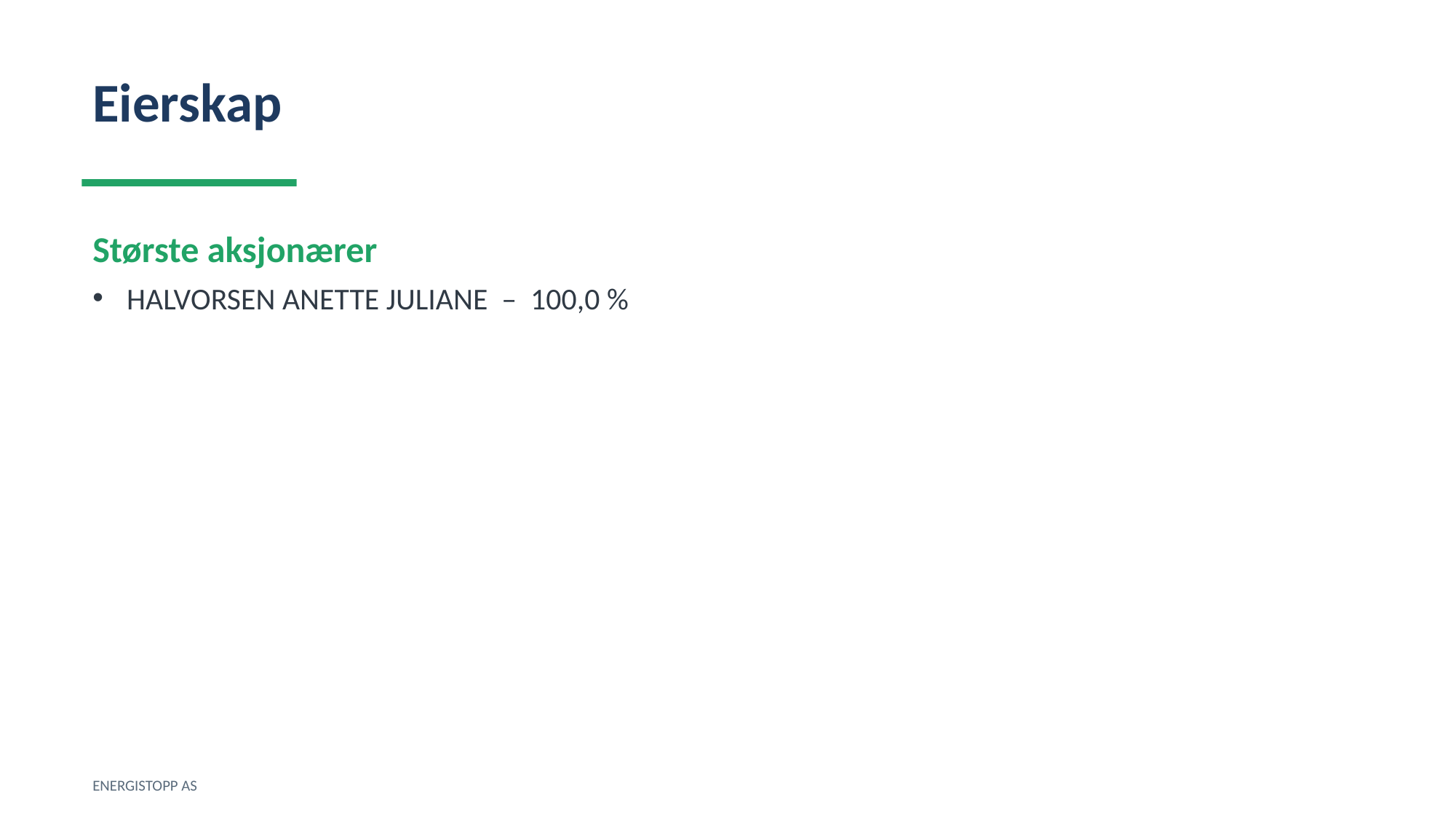

Eierskap

Største aksjonærer
HALVORSEN ANETTE JULIANE  –  100,0 %
ENERGISTOPP AS